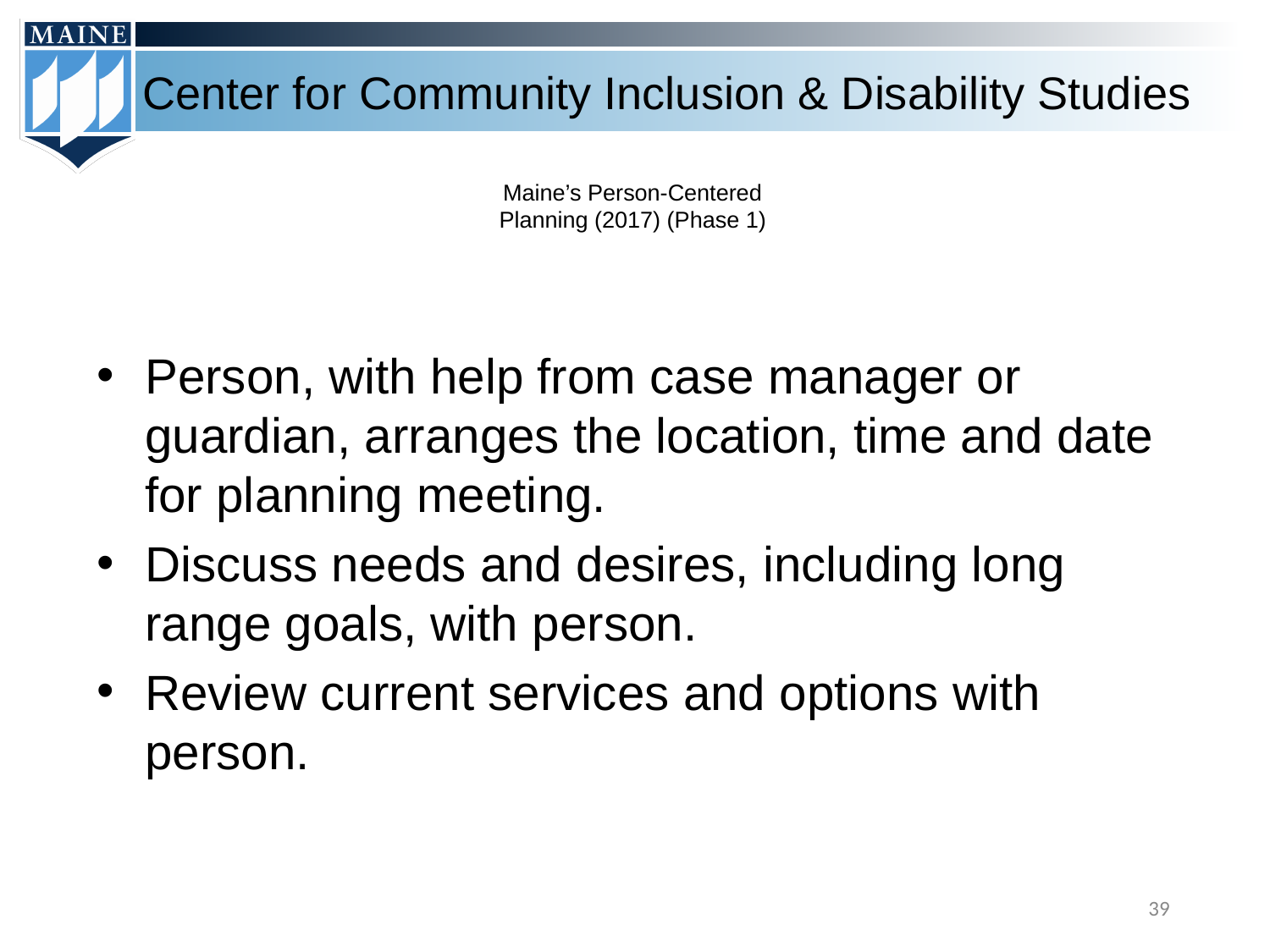

# Maine’s Person-Centered Planning (2017) (Phase 1)
Person, with help from case manager or guardian, arranges the location, time and date for planning meeting.
Discuss needs and desires, including long range goals, with person.
Review current services and options with person.
39